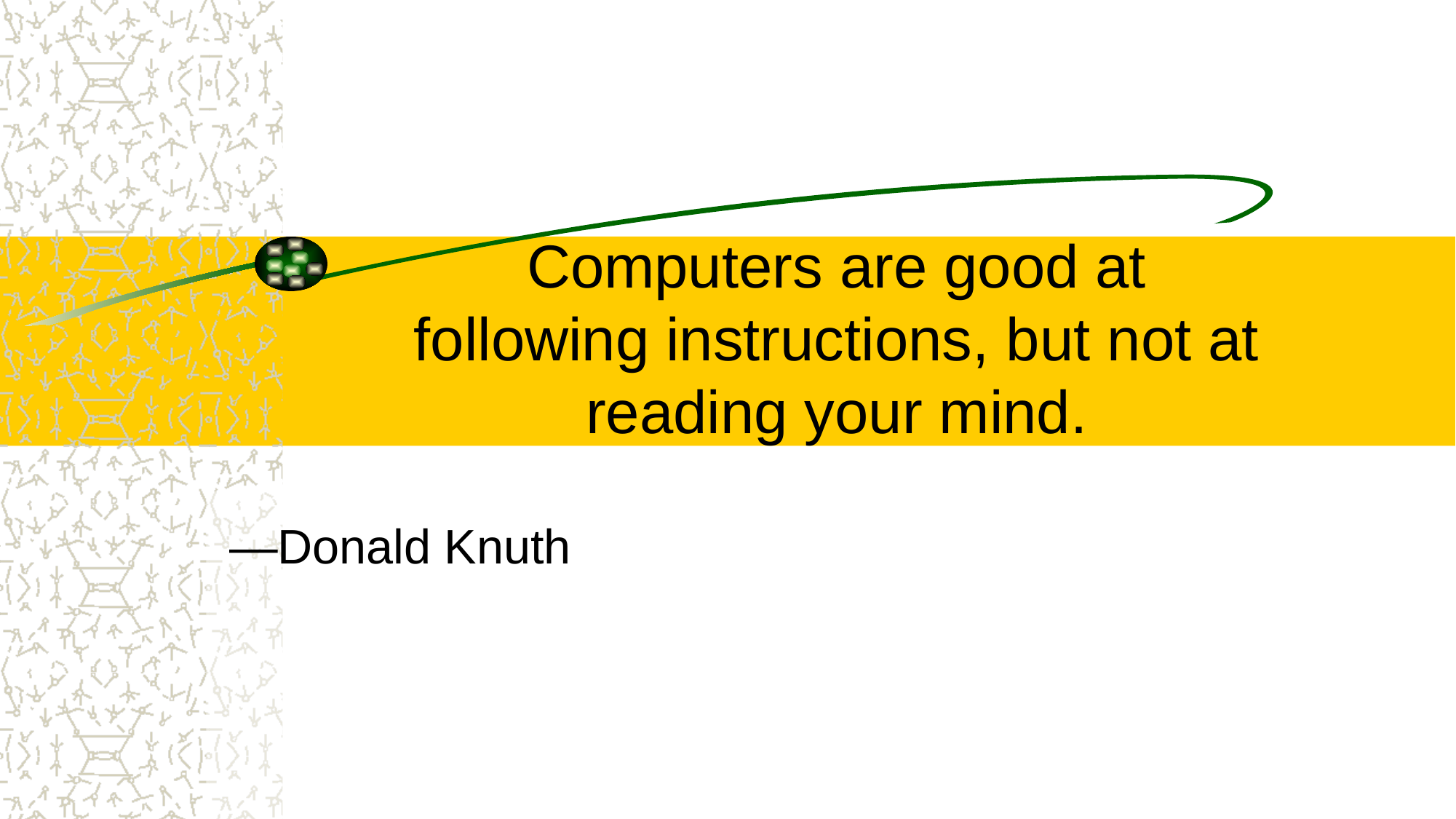

# Computers are good at following instructions, but not at reading your mind.
—Donald Knuth